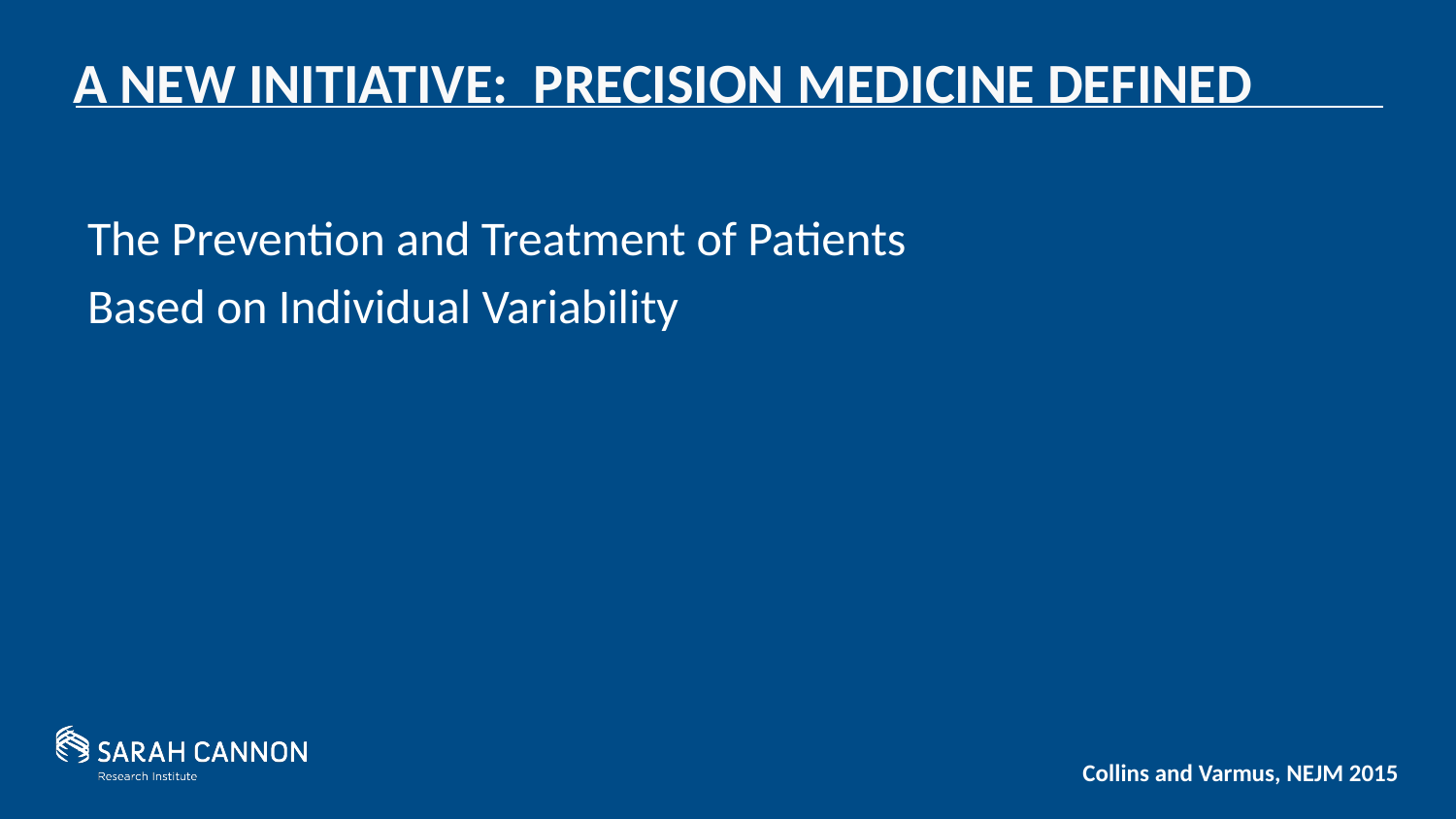

# A New initiative:  precision medicine defined
The Prevention and Treatment of Patients
Based on Individual Variability

Collins and Varmus, NEJM 2015